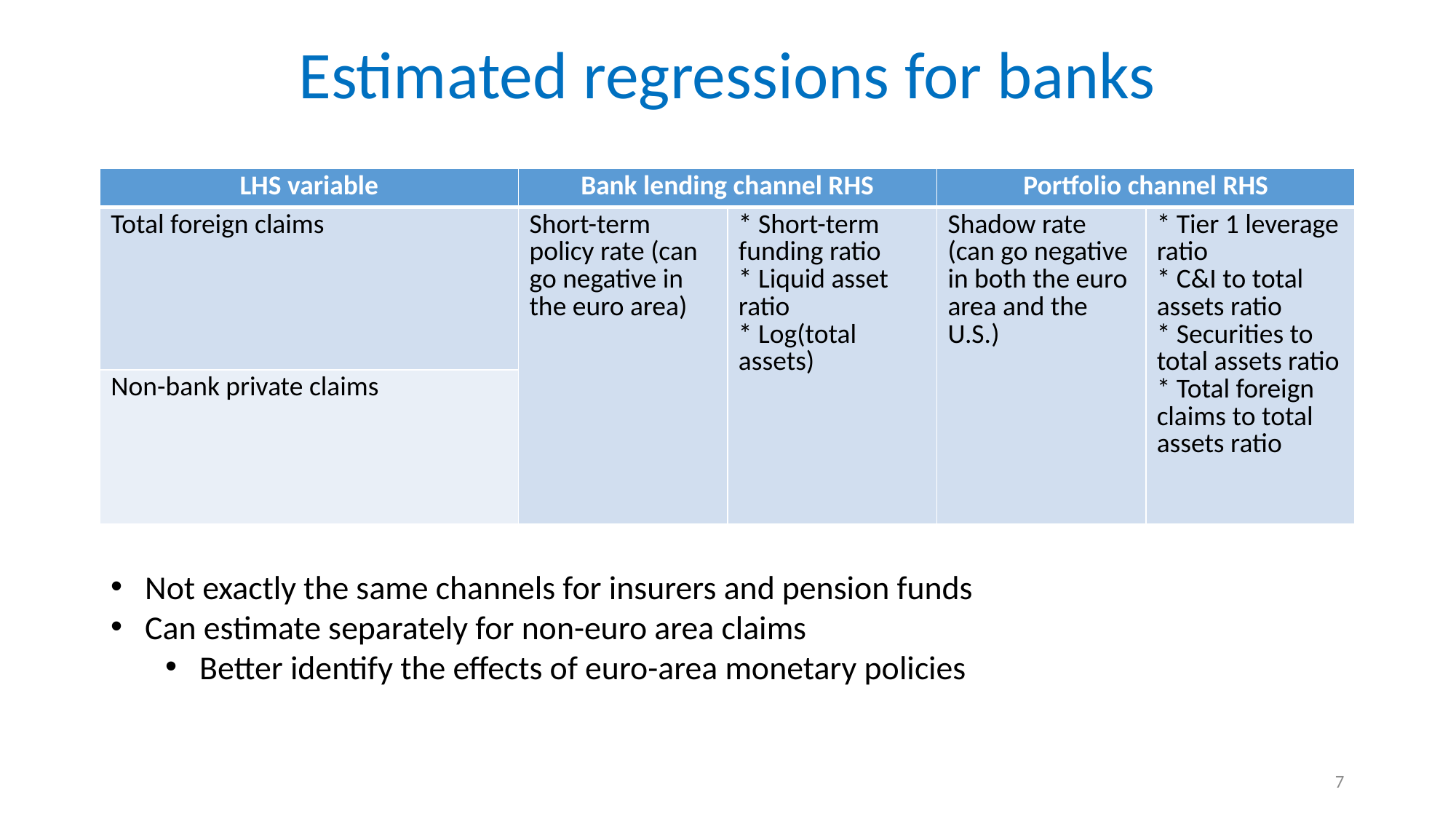

# Estimated regressions for banks
| LHS variable | Bank lending channel RHS |  | Portfolio channel RHS |  |
| --- | --- | --- | --- | --- |
| Total foreign claims | Short-term policy rate (can go negative in the euro area) | \* Short-term funding ratio \* Liquid asset ratio \* Log(total assets) | Shadow rate (can go negative in both the euro area and the U.S.) | \* Tier 1 leverage ratio \* C&I to total assets ratio \* Securities to total assets ratio \* Total foreign claims to total assets ratio |
| Non-bank private claims |  |  |  |  |

Not exactly the same channels for insurers and pension funds
Can estimate separately for non-euro area claims
Better identify the effects of euro-area monetary policies
7